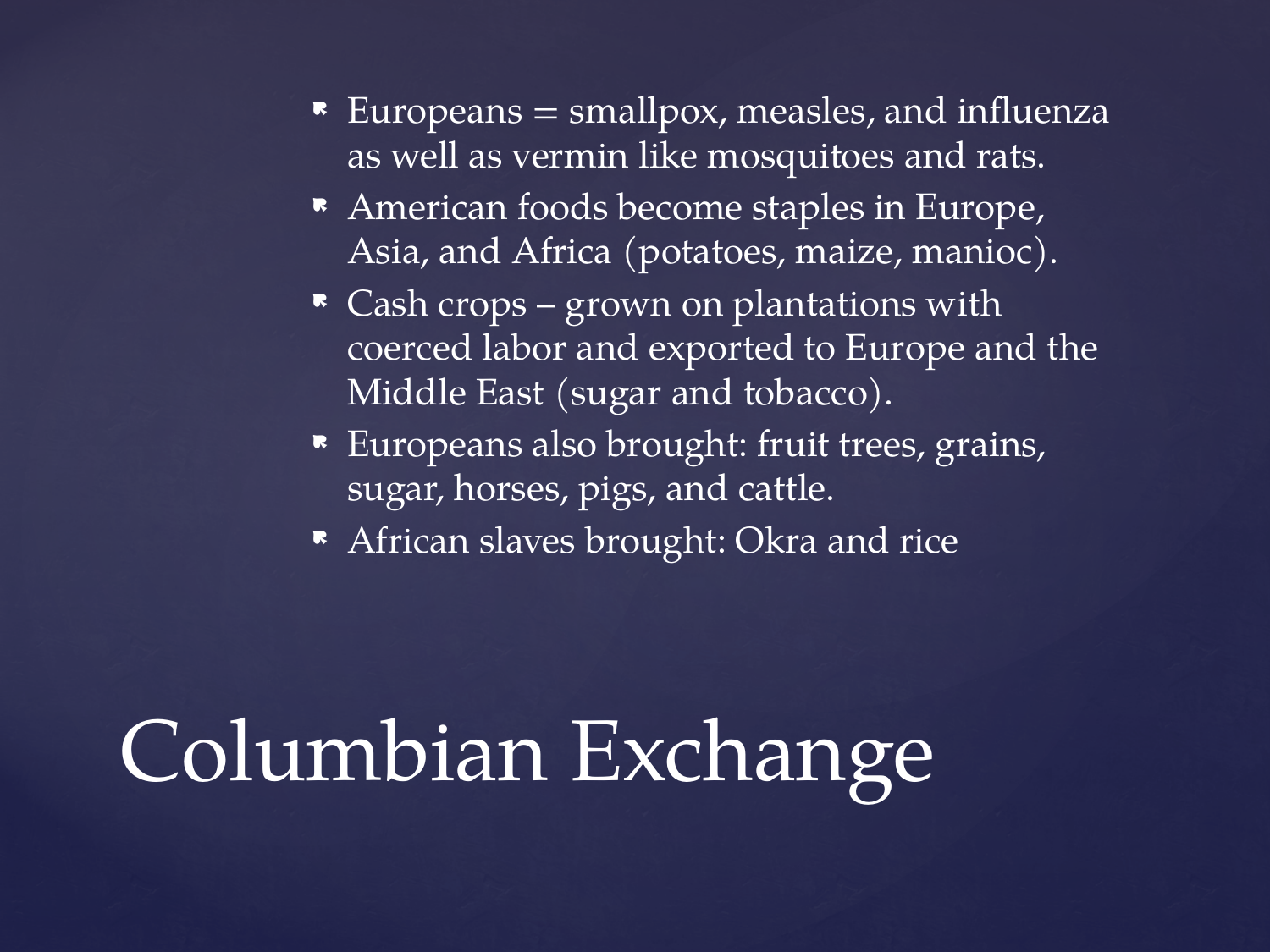

Europeans = smallpox, measles, and influenza as well as vermin like mosquitoes and rats.
American foods become staples in Europe, Asia, and Africa (potatoes, maize, manioc).
Cash crops – grown on plantations with coerced labor and exported to Europe and the Middle East (sugar and tobacco).
Europeans also brought: fruit trees, grains, sugar, horses, pigs, and cattle.
African slaves brought: Okra and rice

# Columbian Exchange